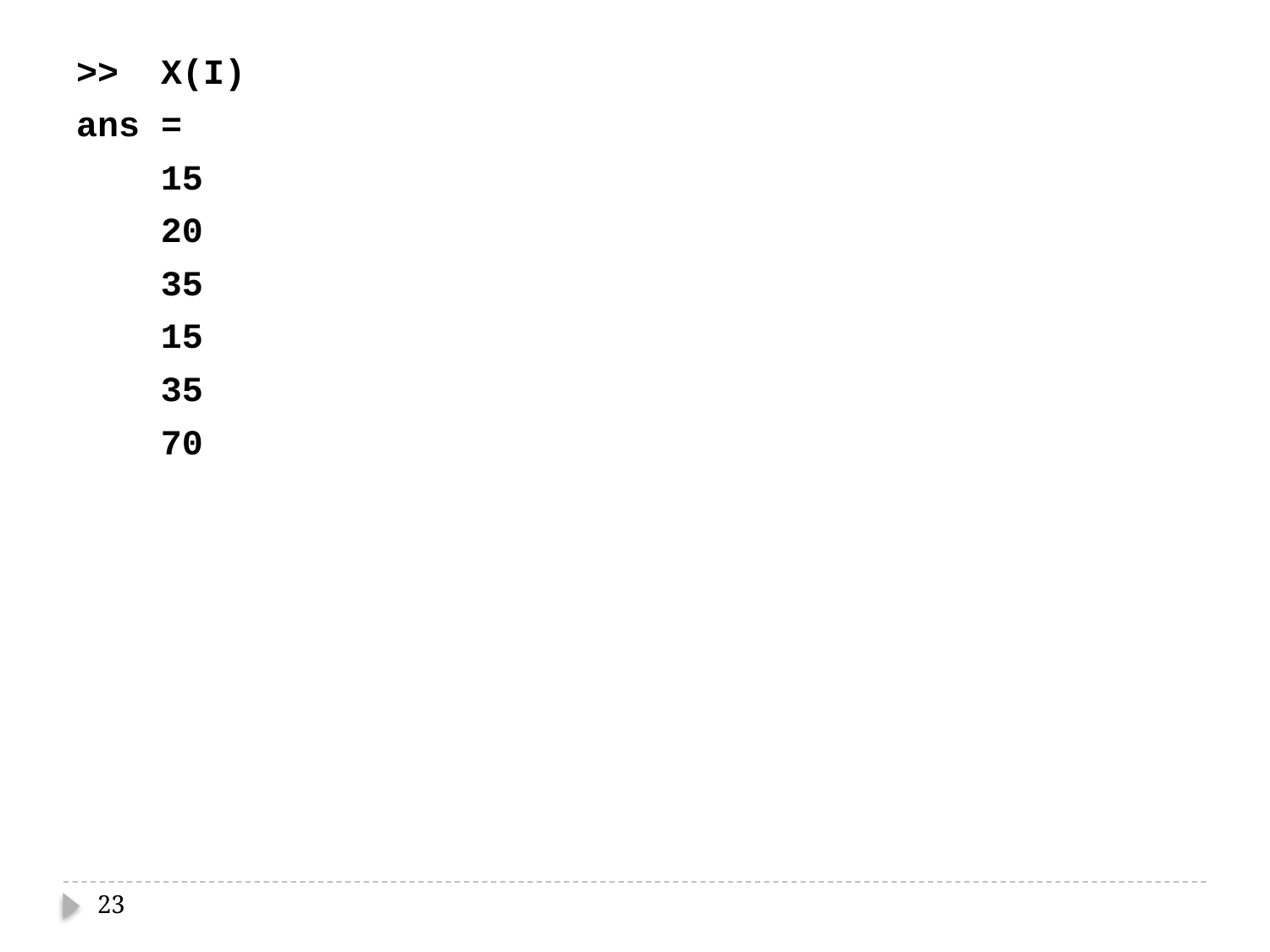

>>  X(I)
ans =
    15
    20
    35
    15
    35
    70
23